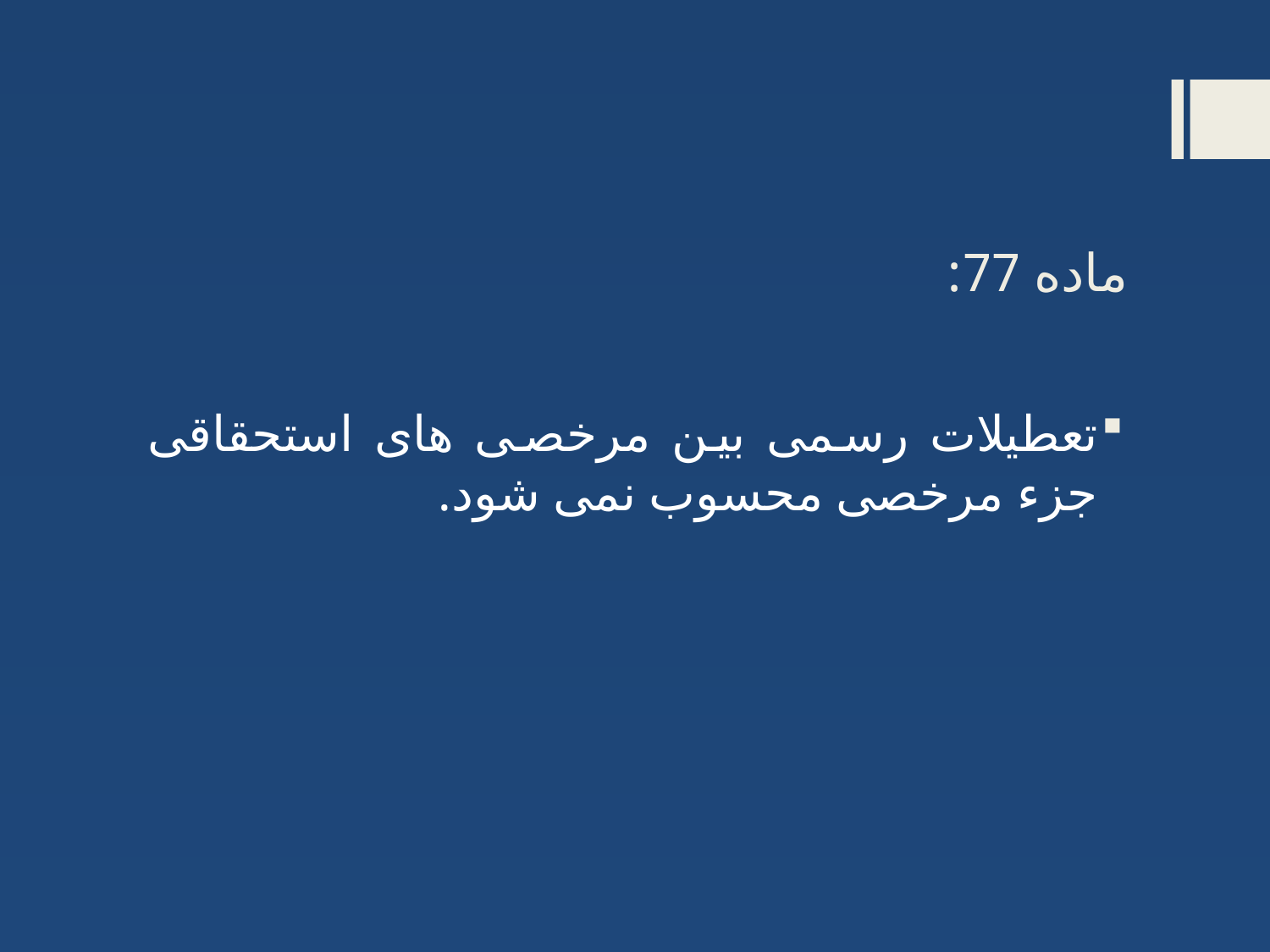

# ماده 77:
تعطیلات رسمی بین مرخصی های استحقاقی جزء مرخصی محسوب نمی شود.